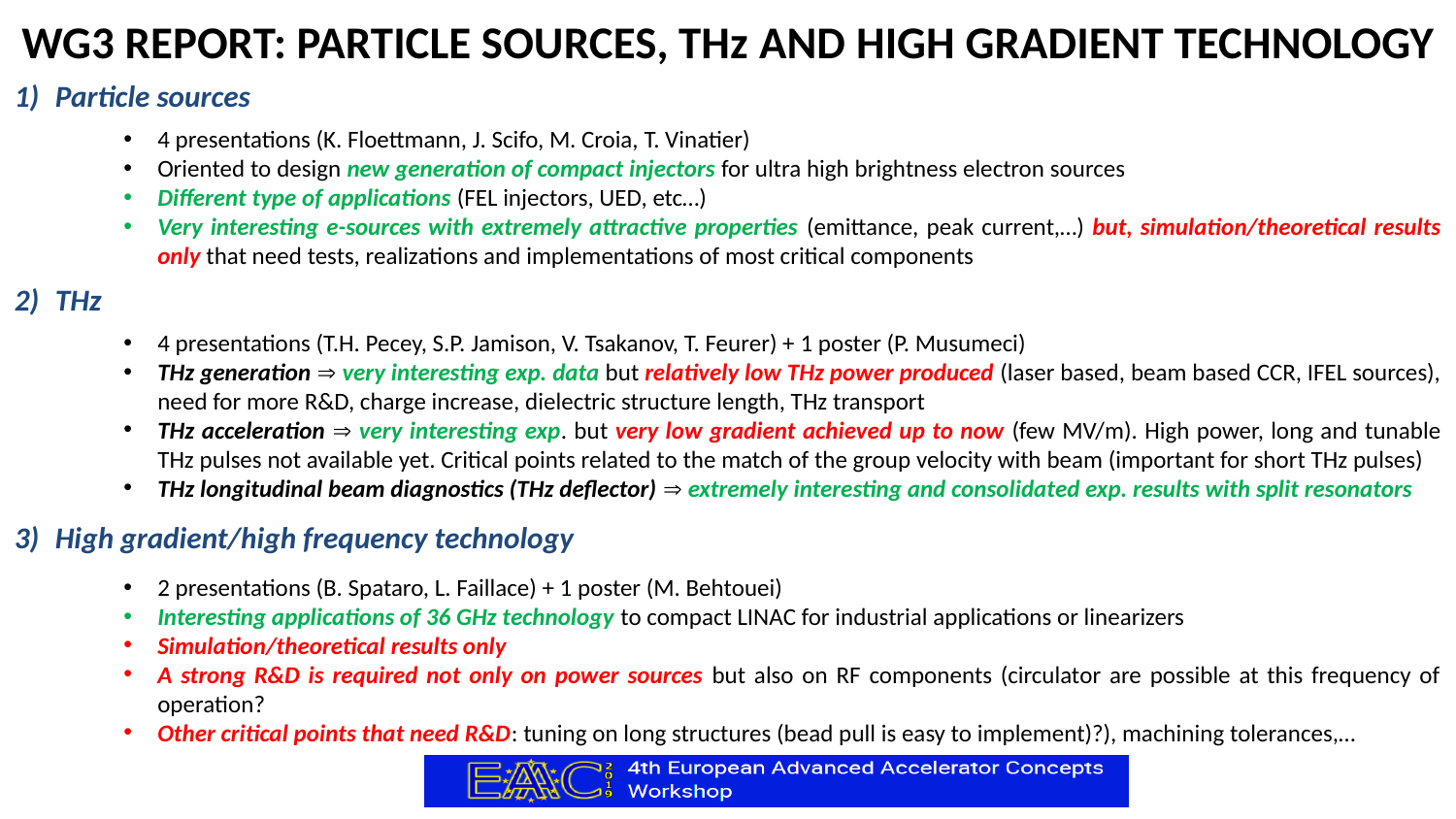

WG3 REPORT: PARTICLE SOURCES, THz AND High gradient technology
Particle sources

4 presentations (K. Floettmann, J. Scifo, M. Croia, T. Vinatier)
Oriented to design new generation of compact injectors for ultra high brightness electron sources
Different type of applications (FEL injectors, UED, etc…)
Very interesting e-sources with extremely attractive properties (emittance, peak current,…) but, simulation/theoretical results only that need tests, realizations and implementations of most critical components

THz

4 presentations (T.H. Pecey, S.P. Jamison, V. Tsakanov, T. Feurer) + 1 poster (P. Musumeci)
THz generation ⇒ very interesting exp. data but relatively low THz power produced (laser based, beam based CCR, IFEL sources), need for more R&D, charge increase, dielectric structure length, THz transport
THz acceleration ⇒ very interesting exp. but very low gradient achieved up to now (few MV/m). High power, long and tunable THz pulses not available yet. Critical points related to the match of the group velocity with beam (important for short THz pulses)
THz longitudinal beam diagnostics (THz deflector) ⇒ extremely interesting and consolidated exp. results with split resonators

High gradient/high frequency technology

2 presentations (B. Spataro, L. Faillace) + 1 poster (M. Behtouei)
Interesting applications of 36 GHz technology to compact LINAC for industrial applications or linearizers
Simulation/theoretical results only
A strong R&D is required not only on power sources but also on RF components (circulator are possible at this frequency of operation?
Other critical points that need R&D: tuning on long structures (bead pull is easy to implement)?), machining tolerances,…